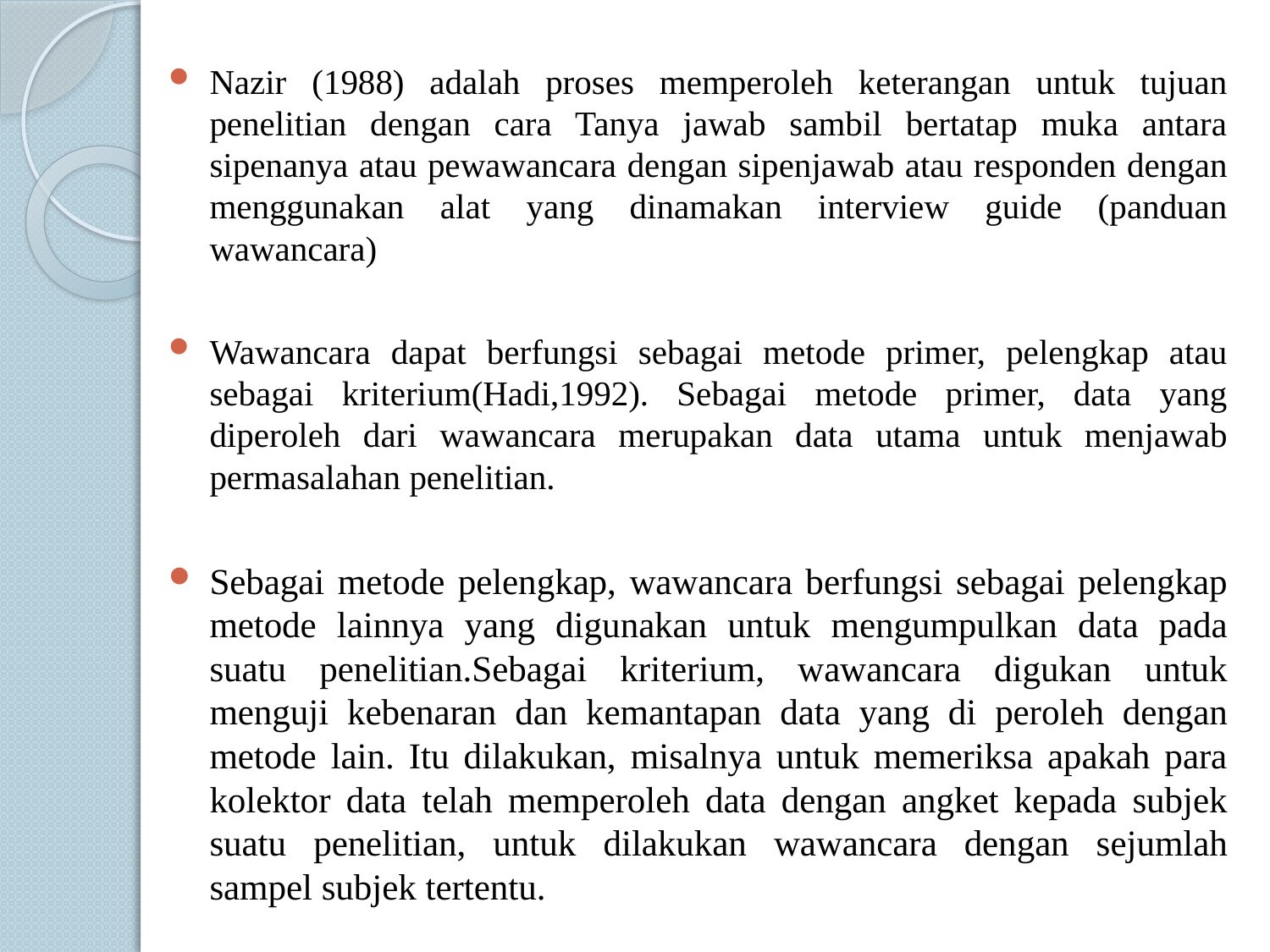

Nazir (1988) adalah proses memperoleh keterangan untuk tujuan penelitian dengan cara Tanya jawab sambil bertatap muka antara sipenanya atau pewawancara dengan sipenjawab atau responden dengan menggunakan alat yang dinamakan interview guide (panduan wawancara)

Wawancara dapat berfungsi sebagai metode primer, pelengkap atau sebagai kriterium(Hadi,1992). Sebagai metode primer, data yang diperoleh dari wawancara merupakan data utama untuk menjawab permasalahan penelitian.

Sebagai metode pelengkap, wawancara berfungsi sebagai pelengkap metode lainnya yang digunakan untuk mengumpulkan data pada suatu penelitian.Sebagai kriterium, wawancara digukan untuk menguji kebenaran dan kemantapan data yang di peroleh dengan metode lain. Itu dilakukan, misalnya untuk memeriksa apakah para kolektor data telah memperoleh data dengan angket kepada subjek suatu penelitian, untuk dilakukan wawancara dengan sejumlah sampel subjek tertentu.